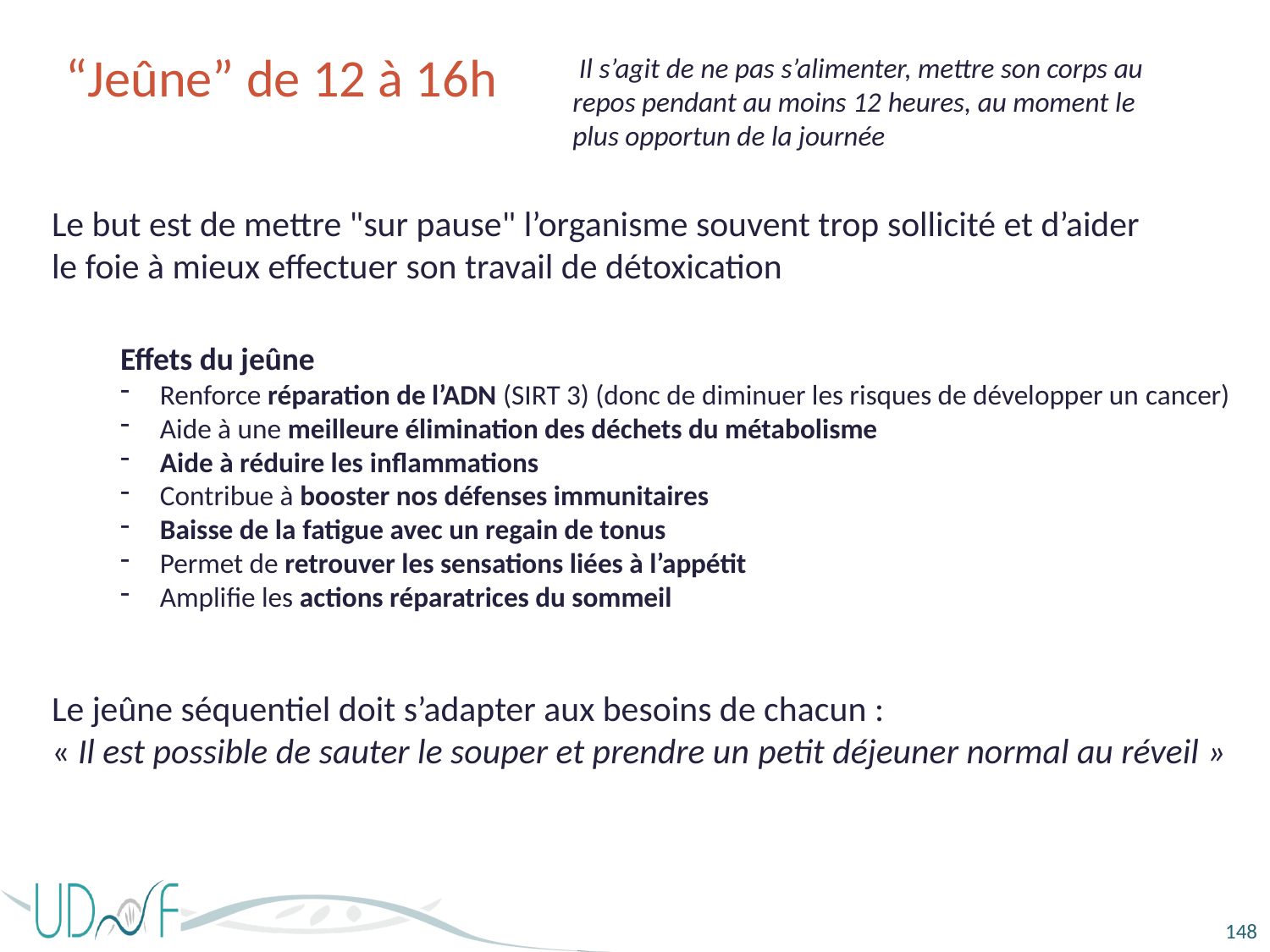

# “Jeûne” de 12 à 16h
 Il s’agit de ne pas s’alimenter, mettre son corps au repos pendant au moins 12 heures, au moment le plus opportun de la journée
Le but est de mettre "sur pause" l’organisme souvent trop sollicité et d’aider le foie à mieux effectuer son travail de détoxication
Effets du jeûne
Renforce réparation de l’ADN (SIRT 3) (donc de diminuer les risques de développer un cancer)
Aide à une meilleure élimination des déchets du métabolisme
Aide à réduire les inflammations
Contribue à booster nos défenses immunitaires
Baisse de la fatigue avec un regain de tonus
Permet de retrouver les sensations liées à l’appétit
Amplifie les actions réparatrices du sommeil
Le jeûne séquentiel doit s’adapter aux besoins de chacun :
« Il est possible de sauter le souper et prendre un petit déjeuner normal au réveil »